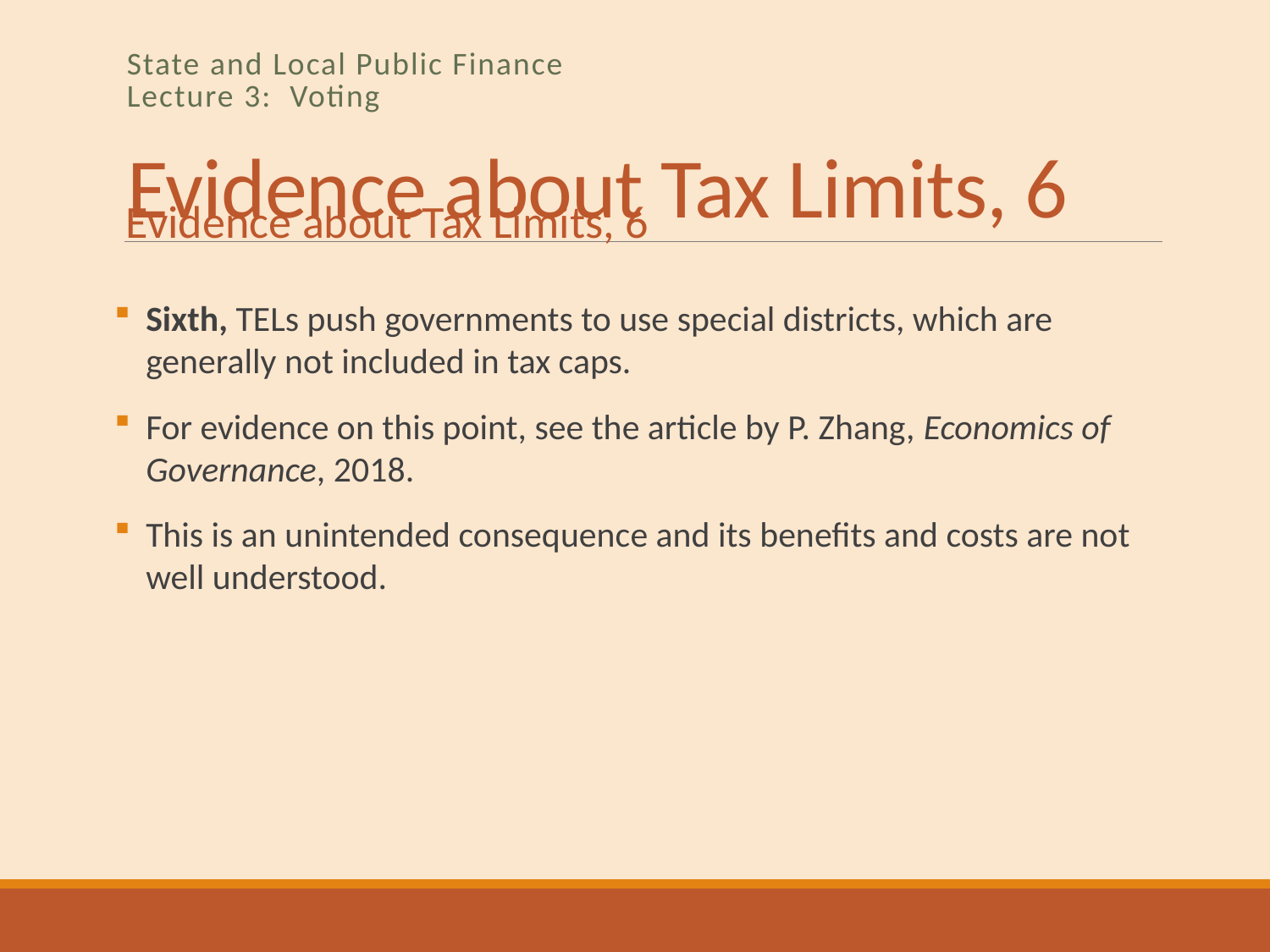

# Evidence about Tax Limits, 6
State and Local Public Finance
Lecture 3:  Voting
Evidence about Tax Limits, 6

Sixth, TELs push governments to use special districts, which are generally not included in tax caps.
For evidence on this point, see the article by P. Zhang, Economics of Governance, 2018.
This is an unintended consequence and its benefits and costs are not well understood.